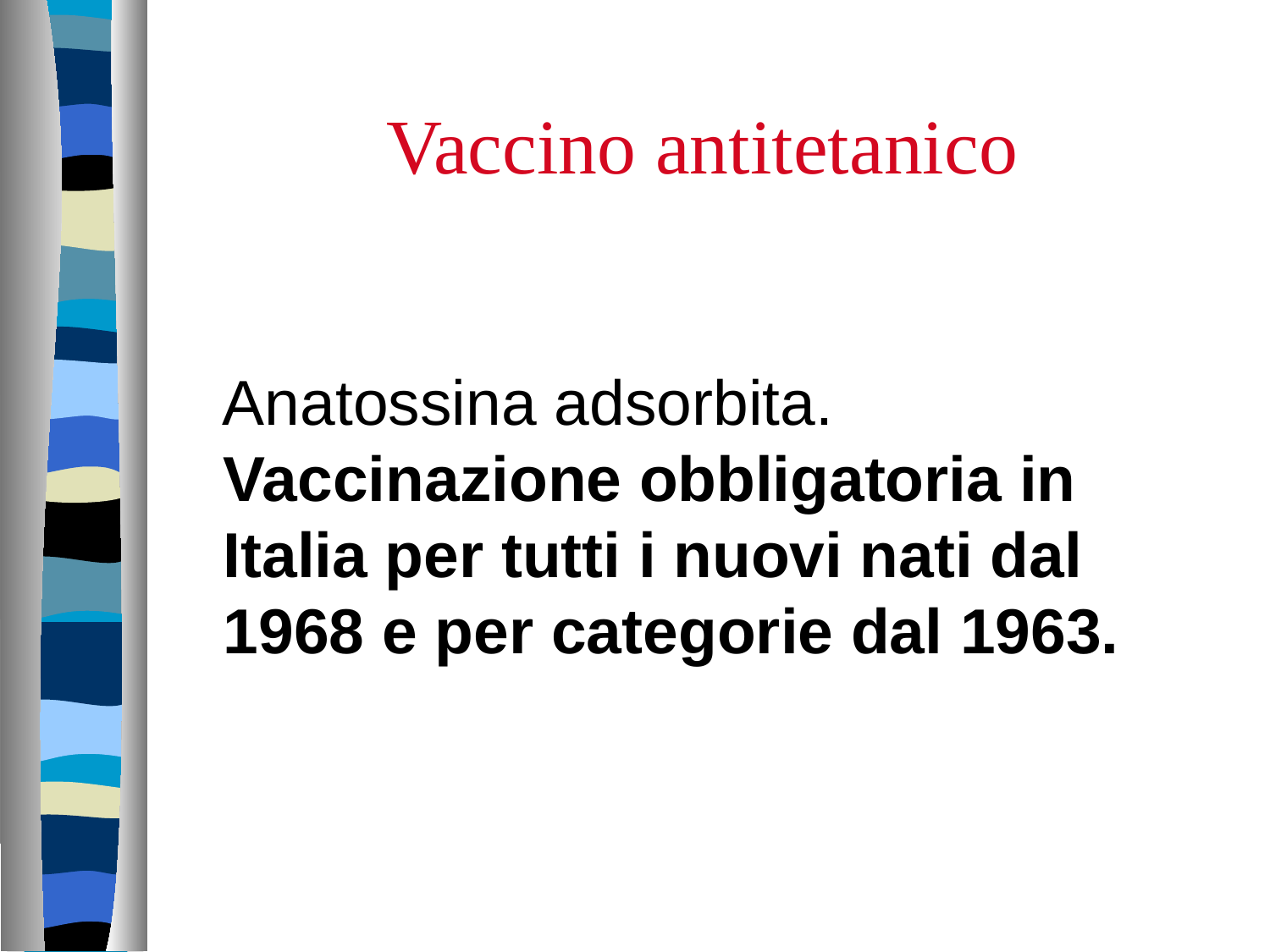

# Vaccino antitetanico

   Anatossina adsorbita. Vaccinazione obbligatoria in Italia per tutti i nuovi nati dal 1968 e per categorie dal 1963.